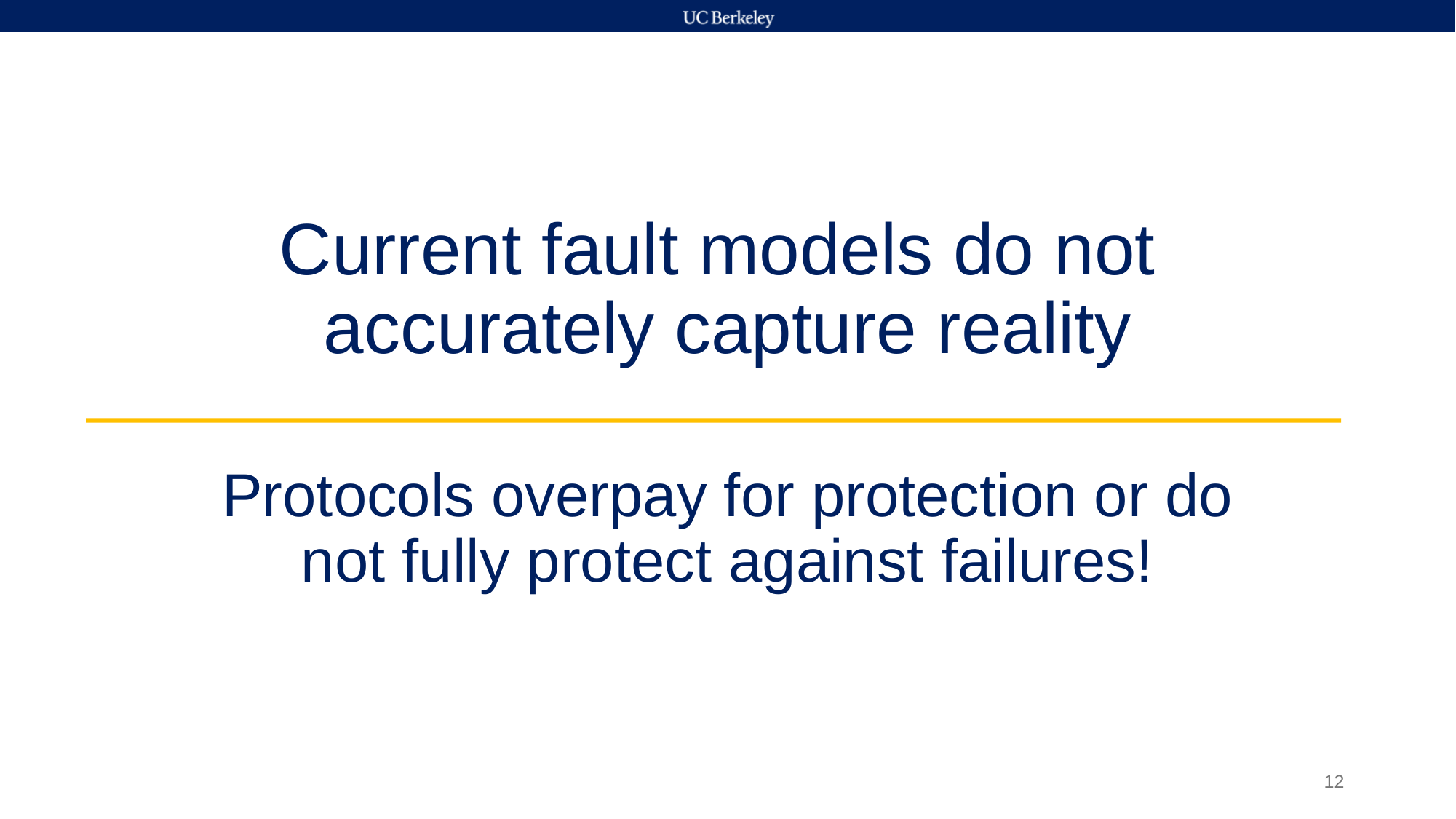

# Current fault models do not accurately capture reality
Protocols overpay for protection or do not fully protect against failures!
12